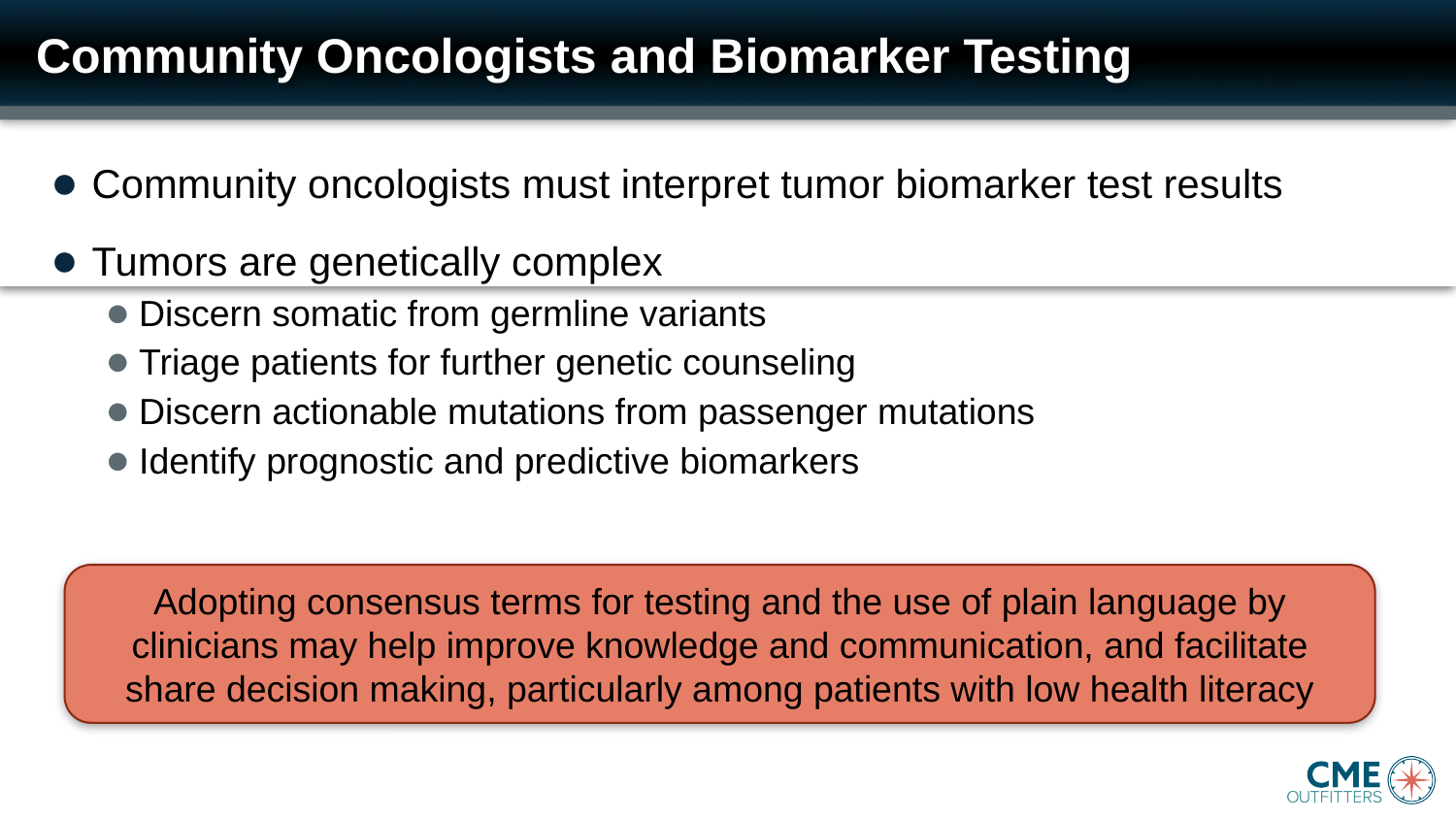

# Community Oncologists and Biomarker Testing
Community oncologists must interpret tumor biomarker test results
Tumors are genetically complex
Discern somatic from germline variants
Triage patients for further genetic counseling
Discern actionable mutations from passenger mutations
Identify prognostic and predictive biomarkers

Adopting consensus terms for testing and the use of plain language by clinicians may help improve knowledge and communication, and facilitate share decision making, particularly among patients with low health literacy